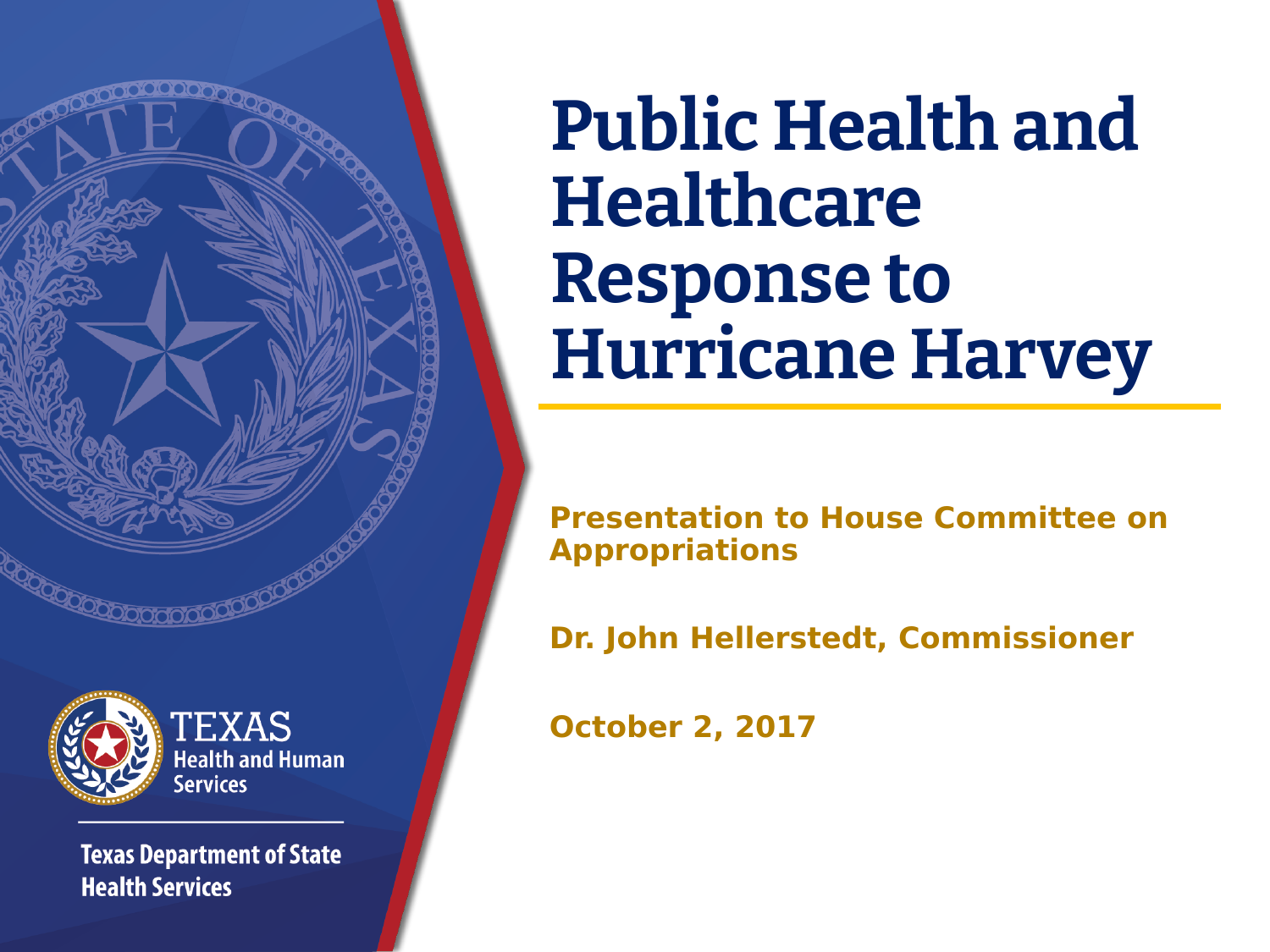

# Public Health and Healthcare Response to Hurricane Harvey
Presentation to House Committee on Appropriations

Dr. John Hellerstedt, Commissioner

October 2, 2017